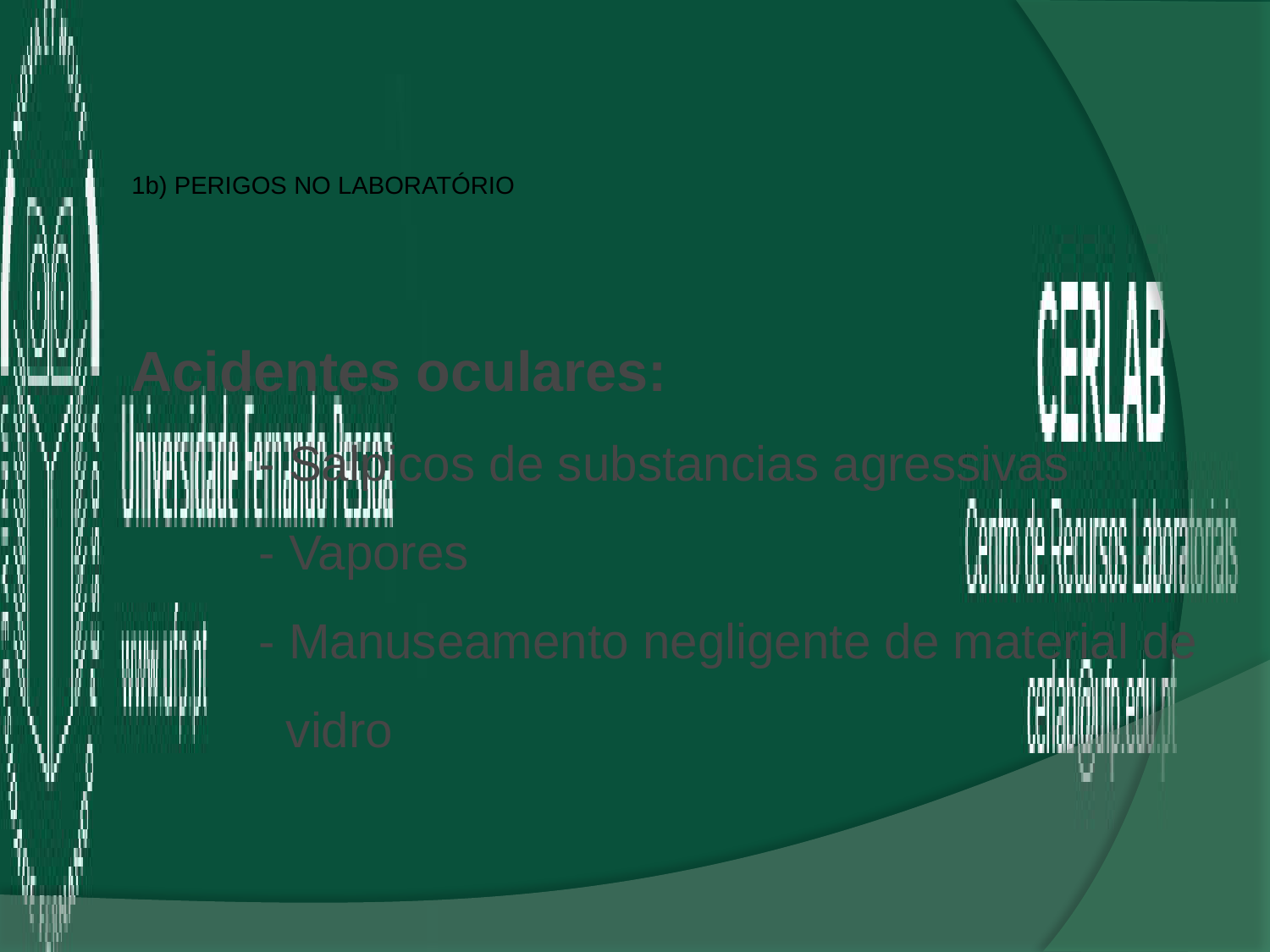

1b) Perigos no laboratório

Acidentes oculares:
	- Salpicos de substancias agressivas
	- Vapores
	- Manuseamento negligente de material de   	  vidro